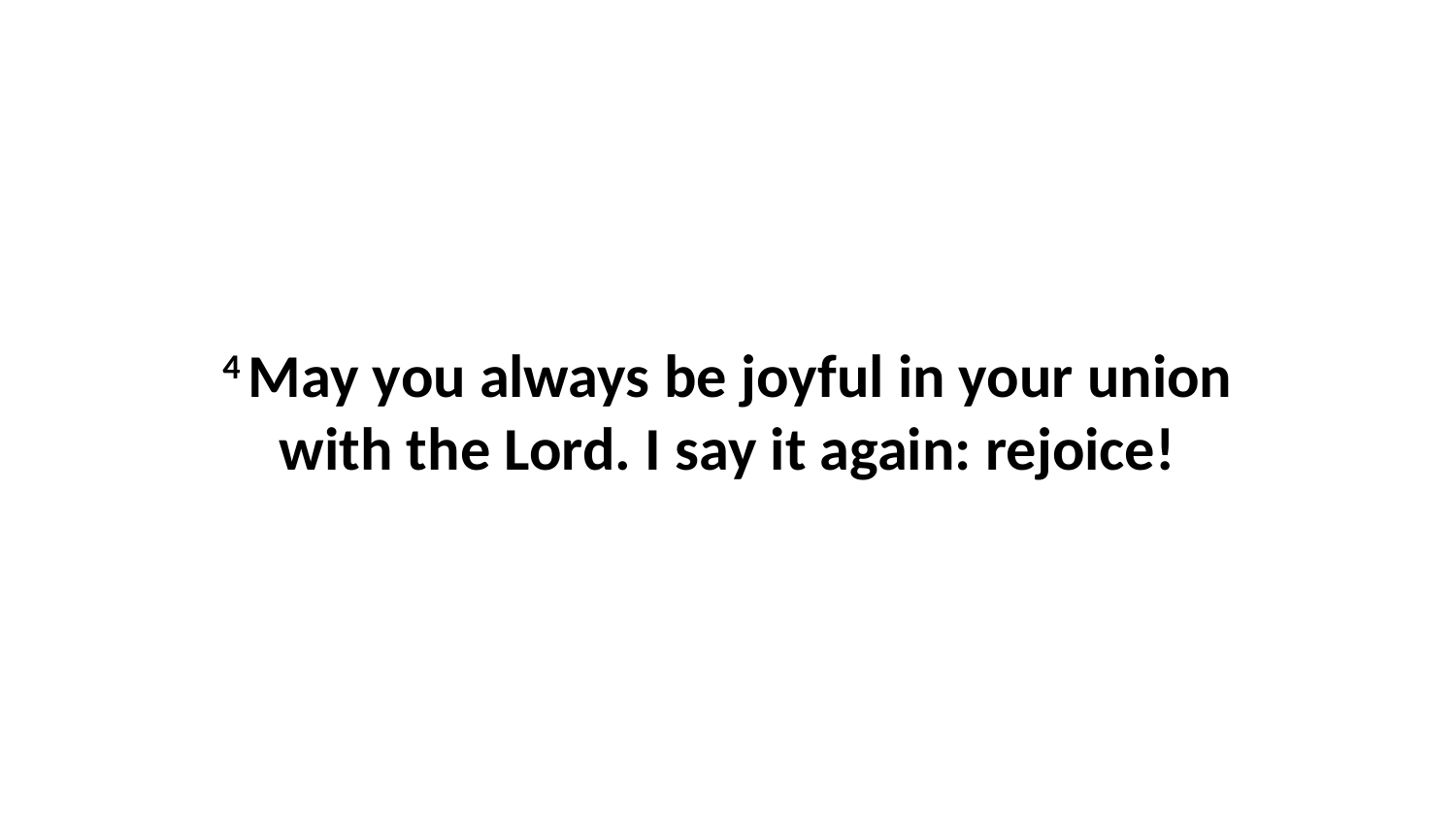

4 May you always be joyful in your union with the Lord. I say it again: rejoice!